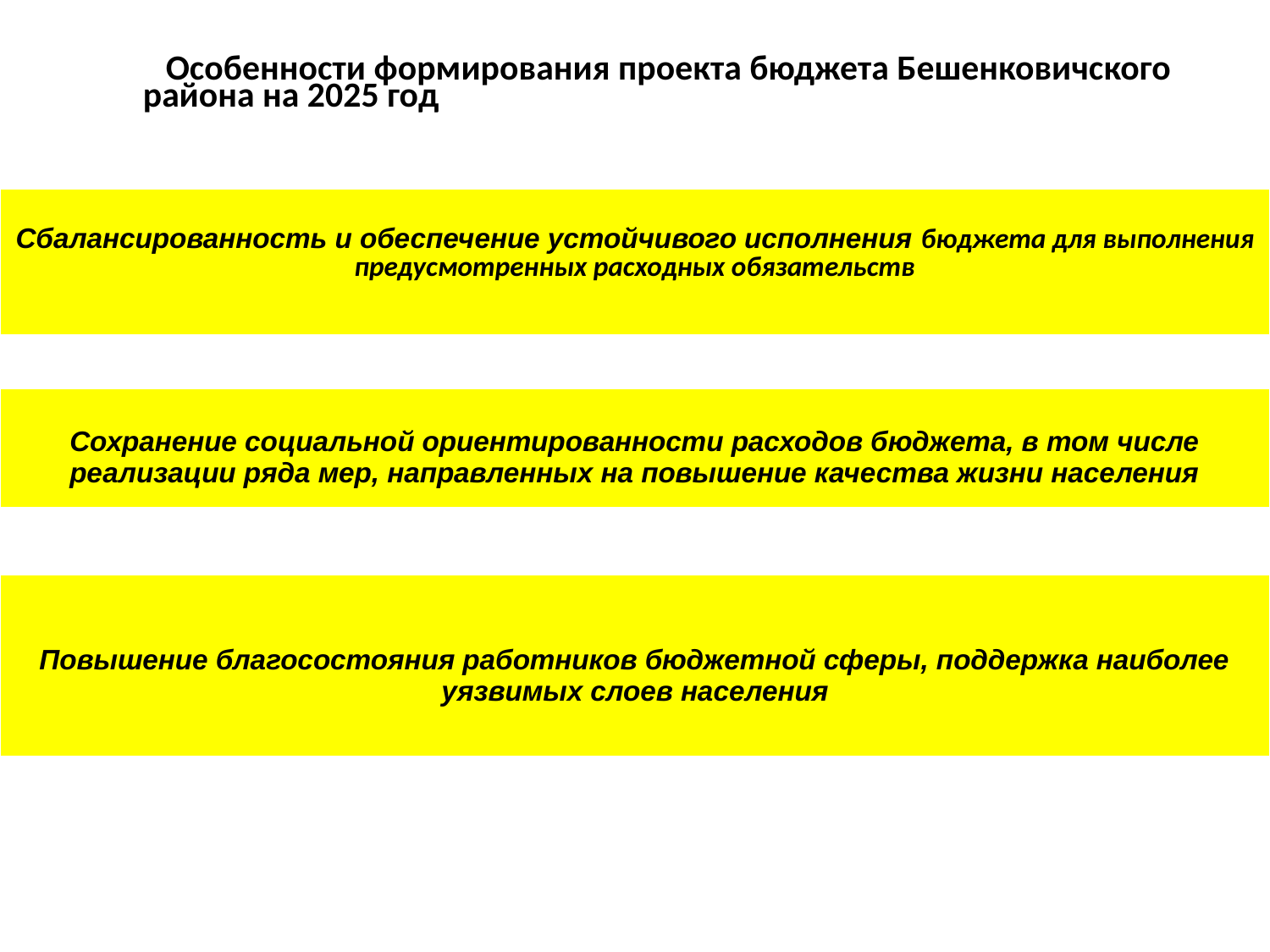

# Особенности формирования проекта бюджета Бешенковичского района на 2025 год
| Сбалансированность и обеспечение устойчивого исполнения бюджета для выполнения предусмотренных расходных обязательств |  |
| --- | --- |
|  |  |
| Сохранение социальной ориентированности расходов бюджета, в том числе реализации ряда мер, направленных на повышение качества жизни населения |  |
|  |  |
| Повышение благосостояния работников бюджетной сферы, поддержка наиболее уязвимых слоев населения |  |
|  |  |